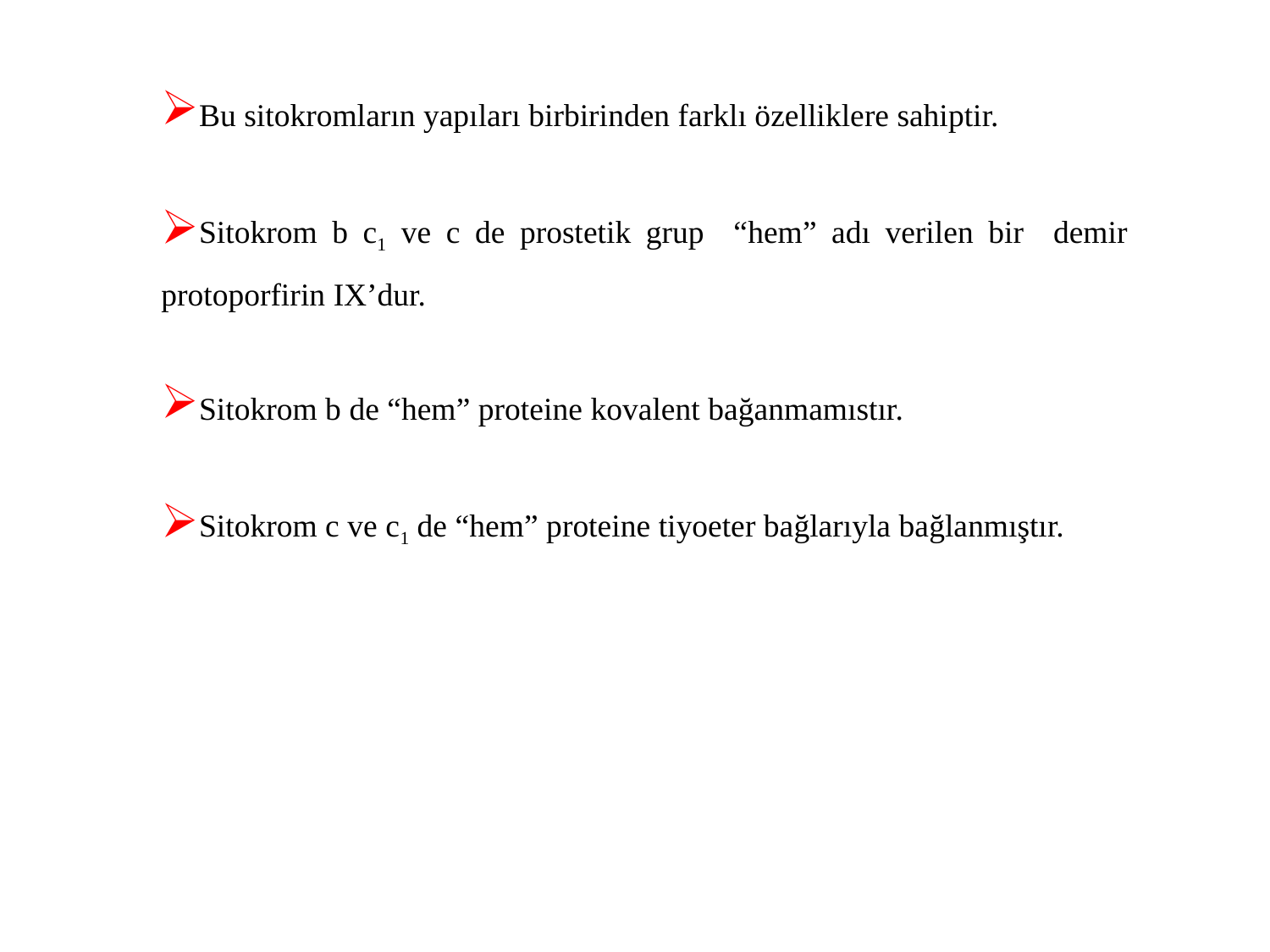

Bu sitokromların yapıları birbirinden farklı özelliklere sahiptir.

Sitokrom b c1 ve c de prostetik grup  “hem” adı verilen bir  demir protoporfirin IX’dur.

Sitokrom b de “hem” proteine kovalent bağanmamıstır.

Sitokrom c ve c1 de “hem” proteine tiyoeter bağlarıyla bağlanmıştır.